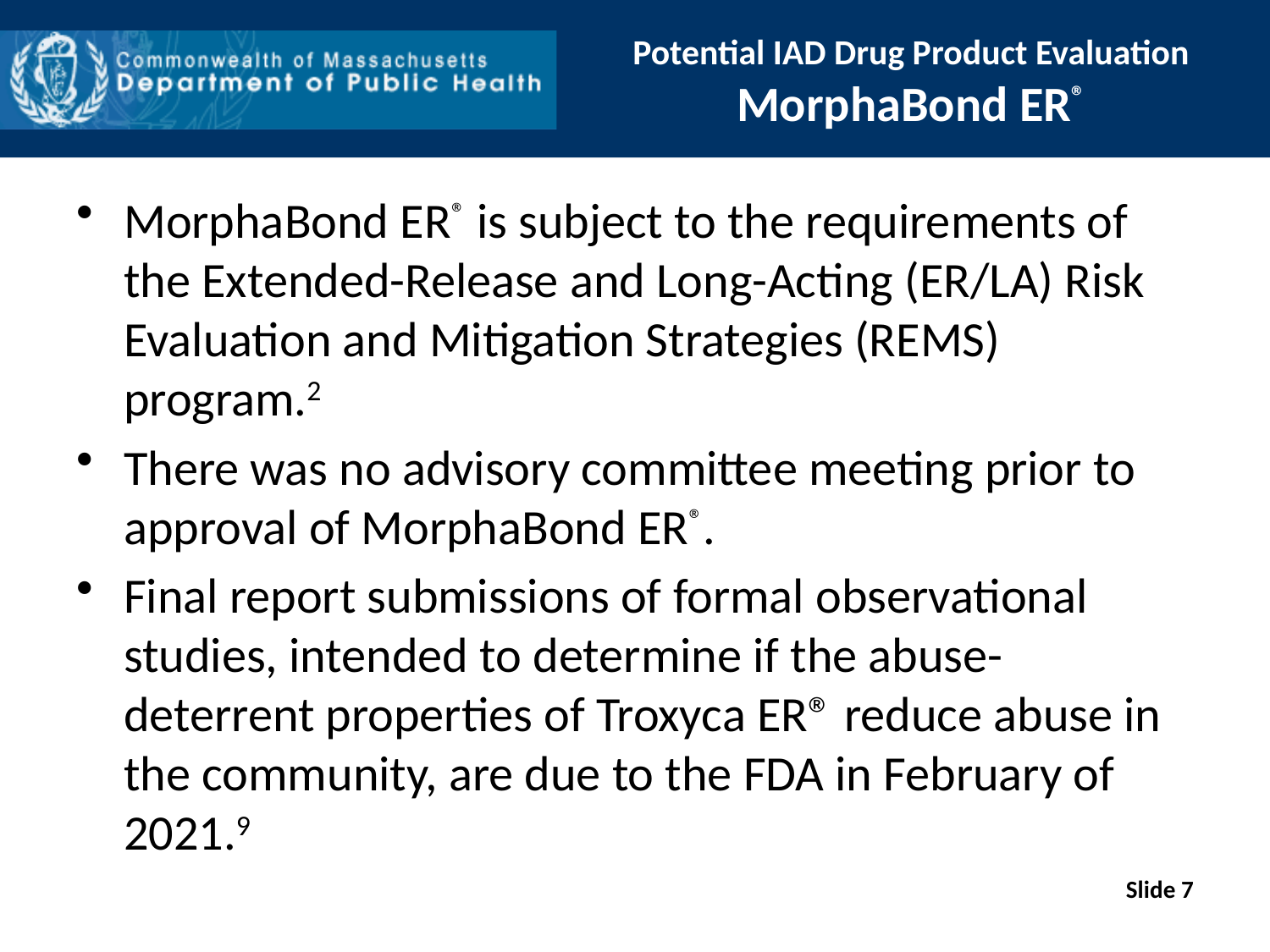

# Potential IAD Drug Product Evaluation MorphaBond ER®
MorphaBond ER® is subject to the requirements of the Extended-Release and Long-Acting (ER/LA) Risk Evaluation and Mitigation Strategies (REMS) program.2
There was no advisory committee meeting prior to approval of MorphaBond ER®.
Final report submissions of formal observational studies, intended to determine if the abuse-deterrent properties of Troxyca ER® reduce abuse in the community, are due to the FDA in February of 2021.9

Slide 7